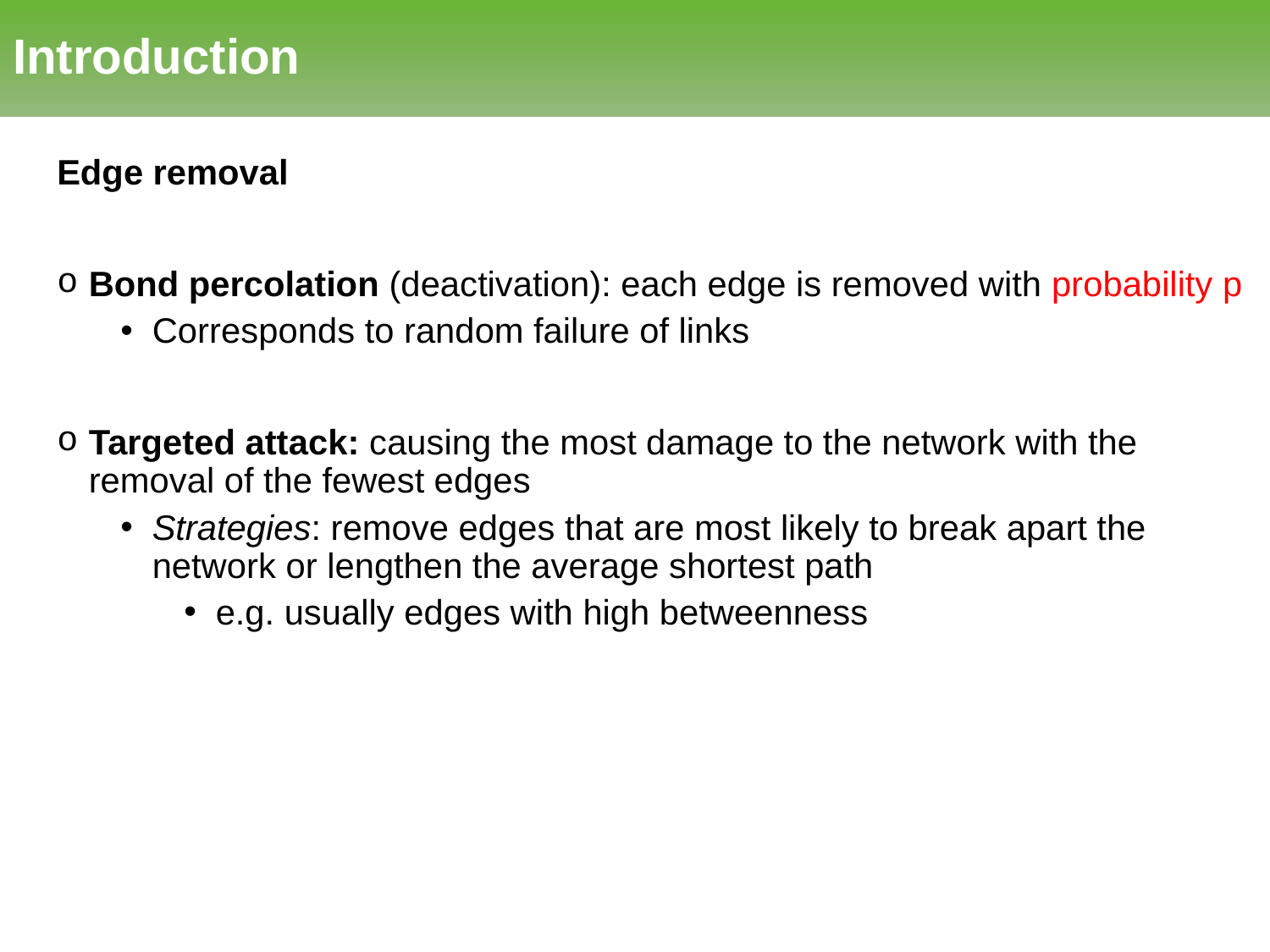

# Introduction
Edge removal

Bond percolation (deactivation): each edge is removed with probability p
Corresponds to random failure of links

Targeted attack: causing the most damage to the network with the removal of the fewest edges
Strategies: remove edges that are most likely to break apart the network or lengthen the average shortest path
e.g. usually edges with high betweenness